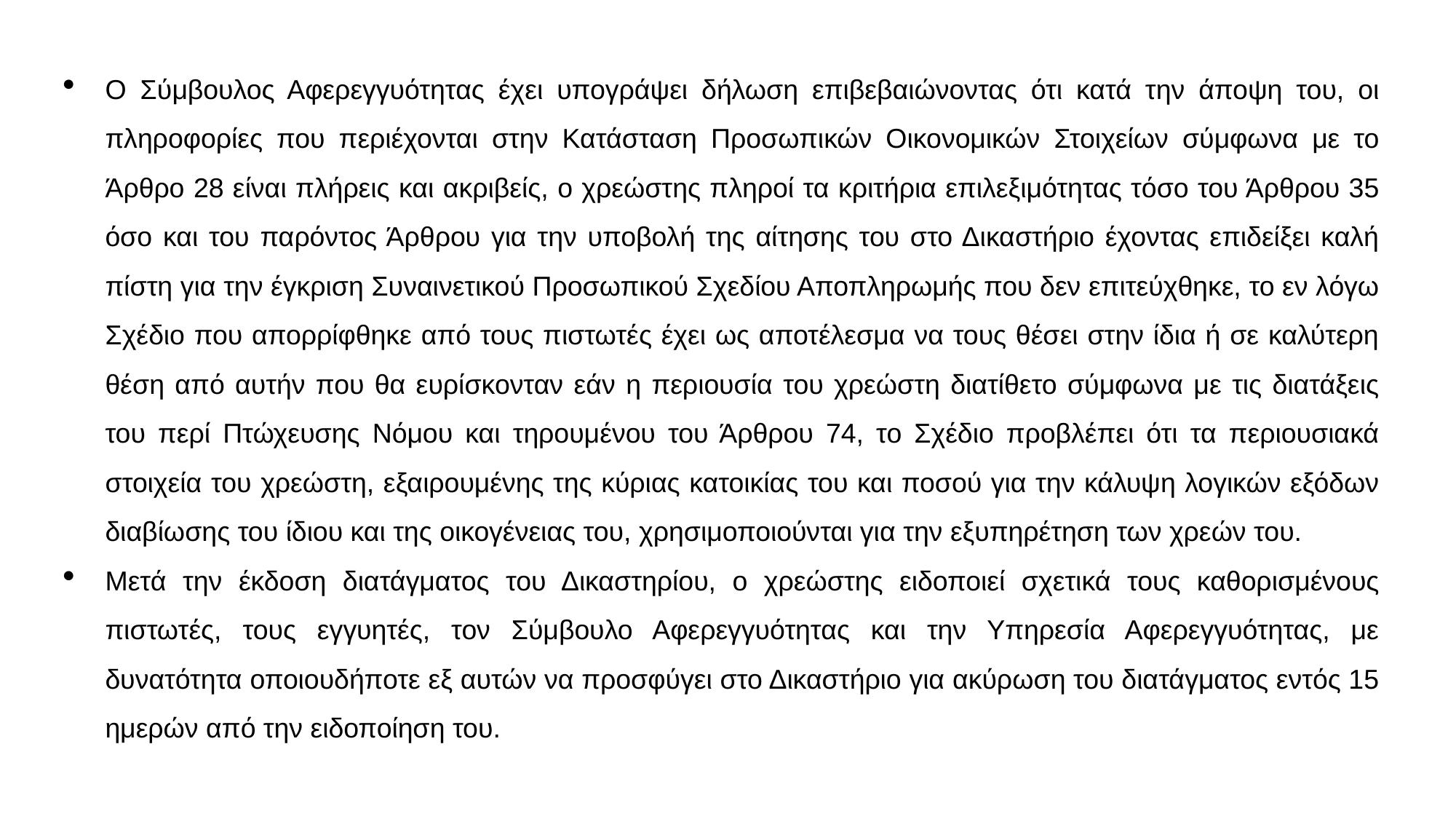

Ο Σύμβουλος Αφερεγγυότητας έχει υπογράψει δήλωση επιβεβαιώνοντας ότι κατά την άποψη του, οι πληροφορίες που περιέχονται στην Κατάσταση Προσωπικών Οικονομικών Στοιχείων σύμφωνα με το Άρθρο 28 είναι πλήρεις και ακριβείς, ο χρεώστης πληροί τα κριτήρια επιλεξιμότητας τόσο του Άρθρου 35 όσο και του παρόντος Άρθρου για την υποβολή της αίτησης του στο Δικαστήριο έχοντας επιδείξει καλή πίστη για την έγκριση Συναινετικού Προσωπικού Σχεδίου Αποπληρωμής που δεν επιτεύχθηκε, το εν λόγω Σχέδιο που απορρίφθηκε από τους πιστωτές έχει ως αποτέλεσμα να τους θέσει στην ίδια ή σε καλύτερη θέση από αυτήν που θα ευρίσκονταν εάν η περιουσία του χρεώστη διατίθετο σύμφωνα με τις διατάξεις του περί Πτώχευσης Νόμου και τηρουμένου του Άρθρου 74, το Σχέδιο προβλέπει ότι τα περιουσιακά στοιχεία του χρεώστη, εξαιρουμένης της κύριας κατοικίας του και ποσού για την κάλυψη λογικών εξόδων διαβίωσης του ίδιου και της οικογένειας του, χρησιμοποιούνται για την εξυπηρέτηση των χρεών του.
Μετά την έκδοση διατάγματος του Δικαστηρίου, ο χρεώστης ειδοποιεί σχετικά τους καθορισμένους πιστωτές, τους εγγυητές, τον Σύμβουλο Αφερεγγυότητας και την Υπηρεσία Αφερεγγυότητας, με δυνατότητα οποιουδήποτε εξ αυτών να προσφύγει στο Δικαστήριο για ακύρωση του διατάγματος εντός 15 ημερών από την ειδοποίηση του.